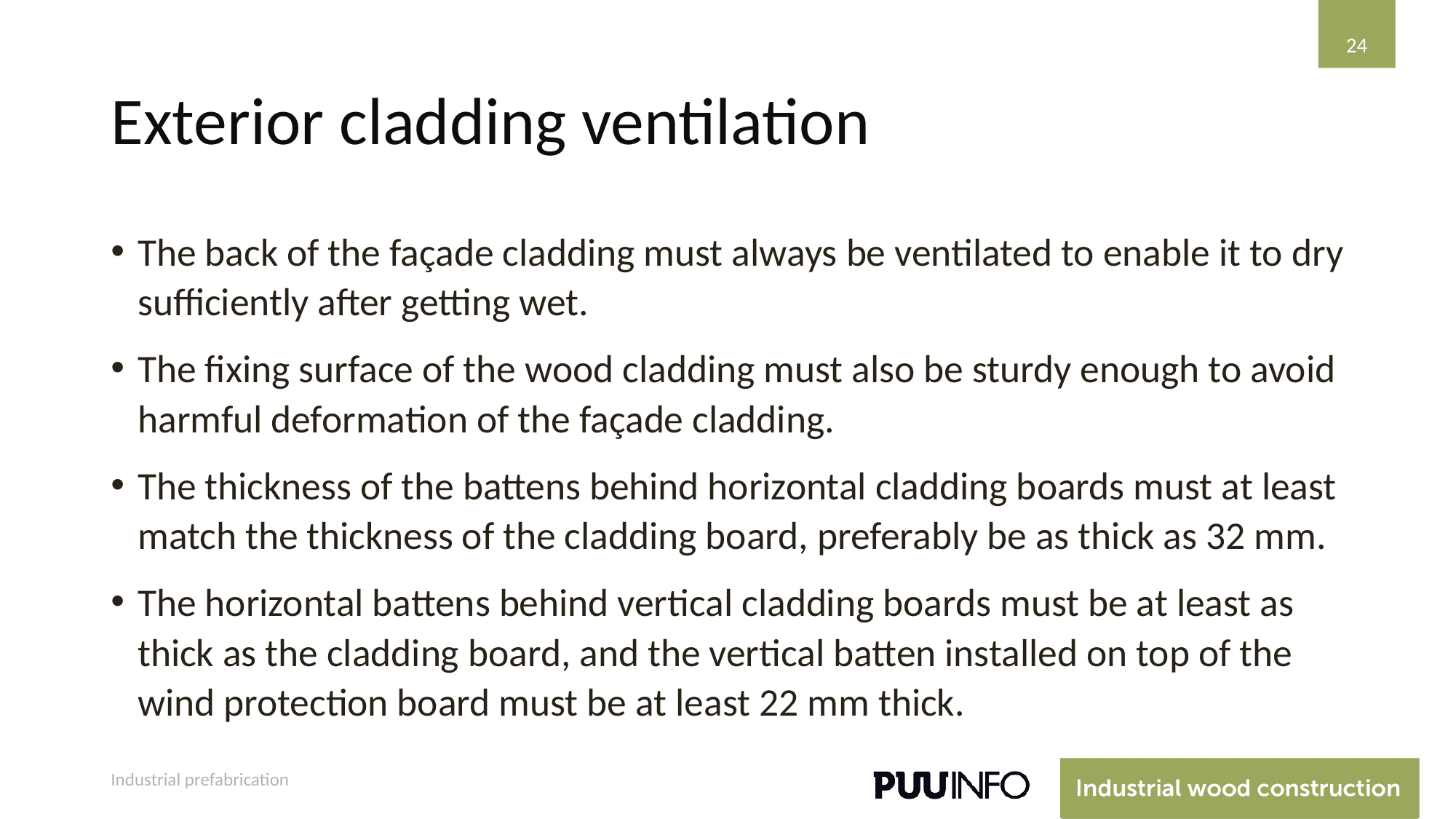

24
# Exterior cladding ventilation
The back of the façade cladding must always be ventilated to enable it to dry sufficiently after getting wet.
The fixing surface of the wood cladding must also be sturdy enough to avoid harmful deformation of the façade cladding.
The thickness of the battens behind horizontal cladding boards must at least match the thickness of the cladding board, preferably be as thick as 32 mm.
The horizontal battens behind vertical cladding boards must be at least as thick as the cladding board, and the vertical batten installed on top of the wind protection board must be at least 22 mm thick.
Industrial prefabrication